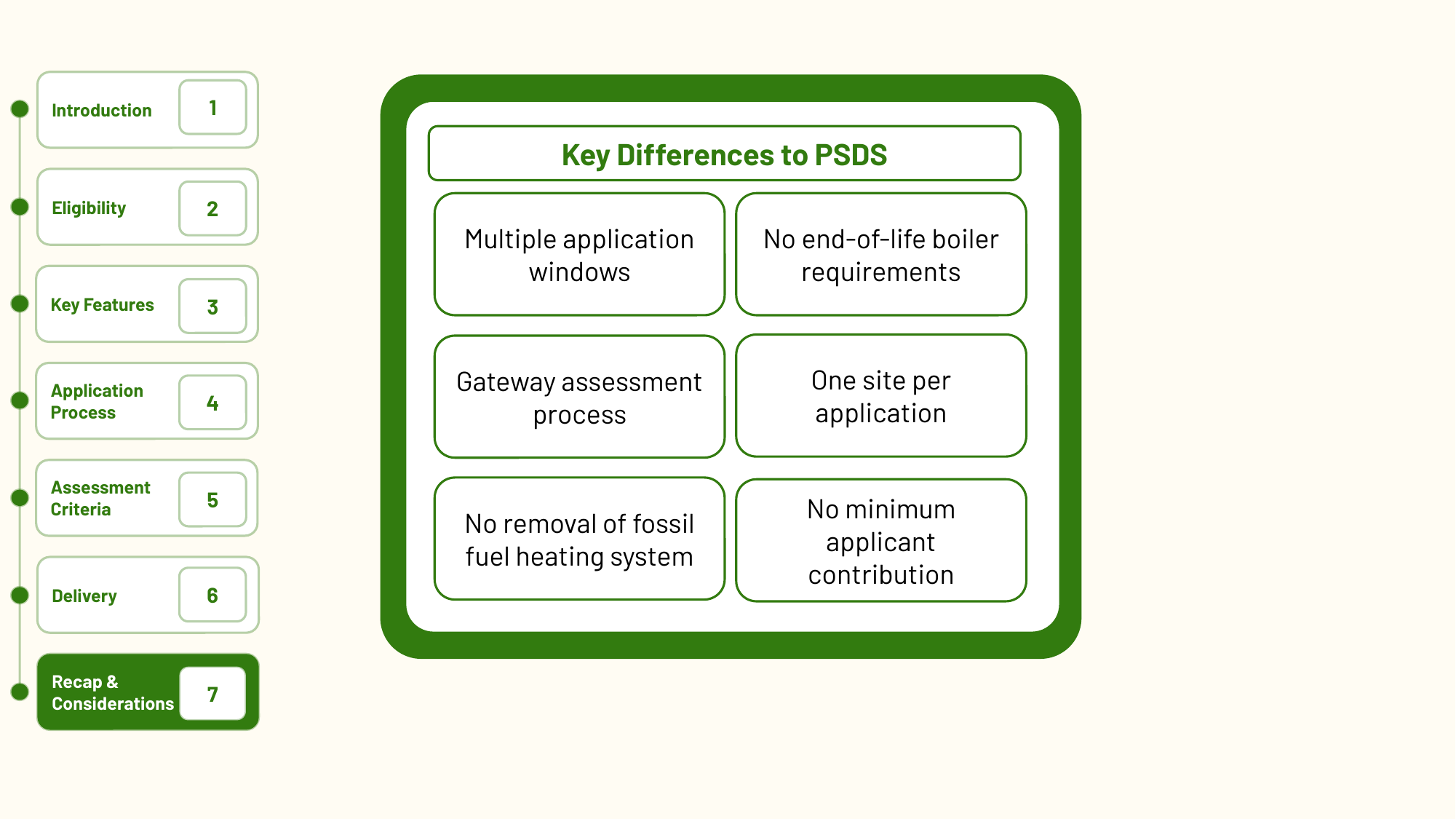

# Recap and considerations
Introduction
1

Eligibility
2

Key Features
3

Application
Process
4

Assessment
Criteria
5

Delivery
6

Recap &
Considerations
7

Key Differences to PSDS
Multiple application windows
No end-of-life boiler requirements
One site per application
Gateway assessment process
No removal of fossil fuel heating system
No minimum applicant contribution